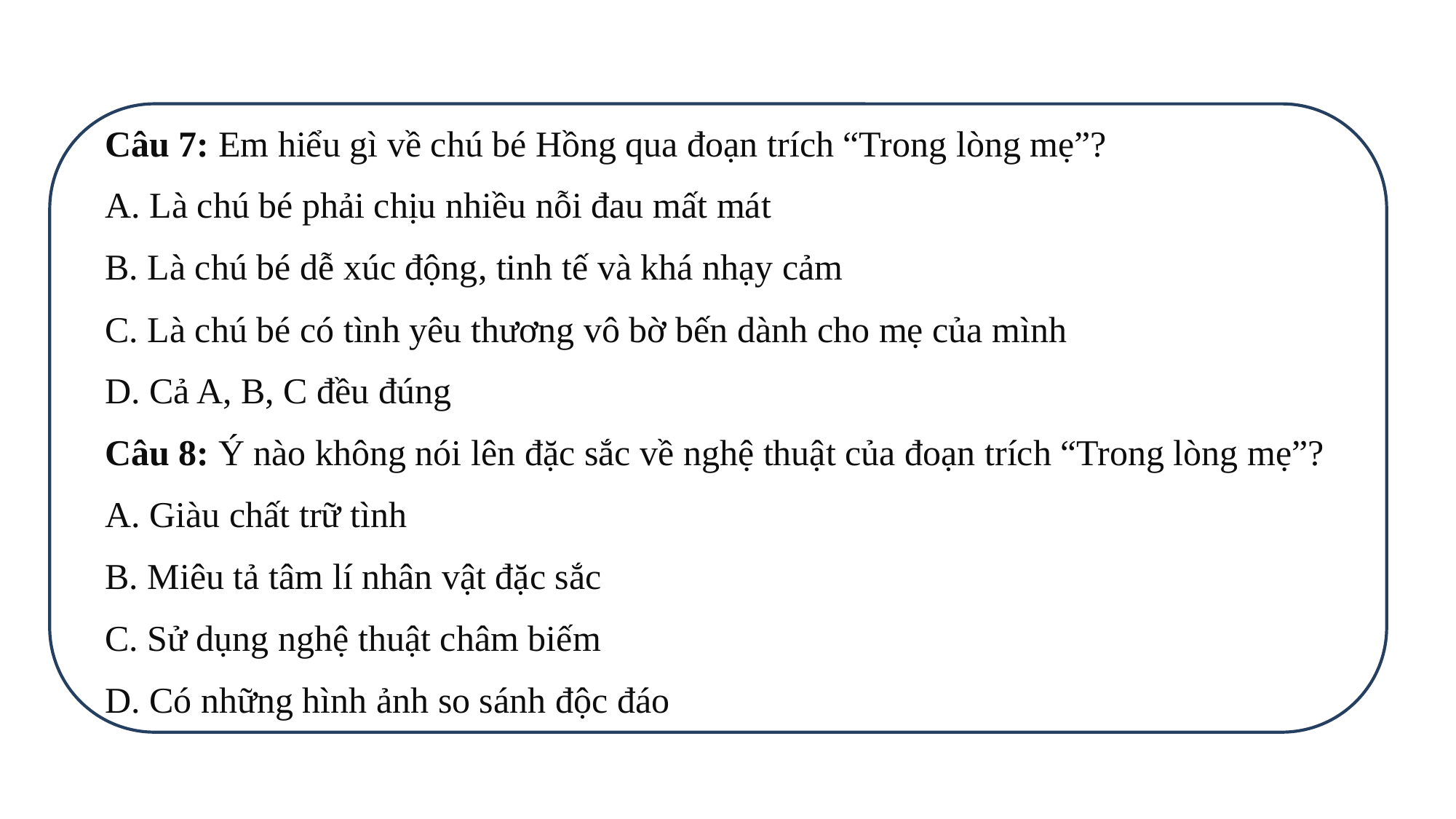

Câu 7: Em hiểu gì về chú bé Hồng qua đoạn trích “Trong lòng mẹ”?
A. Là chú bé phải chịu nhiều nỗi đau mất mát
B. Là chú bé dễ xúc động, tinh tế và khá nhạy cảm
C. Là chú bé có tình yêu thương vô bờ bến dành cho mẹ của mình
D. Cả A, B, C đều đúng
Câu 8: Ý nào không nói lên đặc sắc về nghệ thuật của đoạn trích “Trong lòng mẹ”?
A. Giàu chất trữ tình
B. Miêu tả tâm lí nhân vật đặc sắc
C. Sử dụng nghệ thuật châm biếm
D. Có những hình ảnh so sánh độc đáo